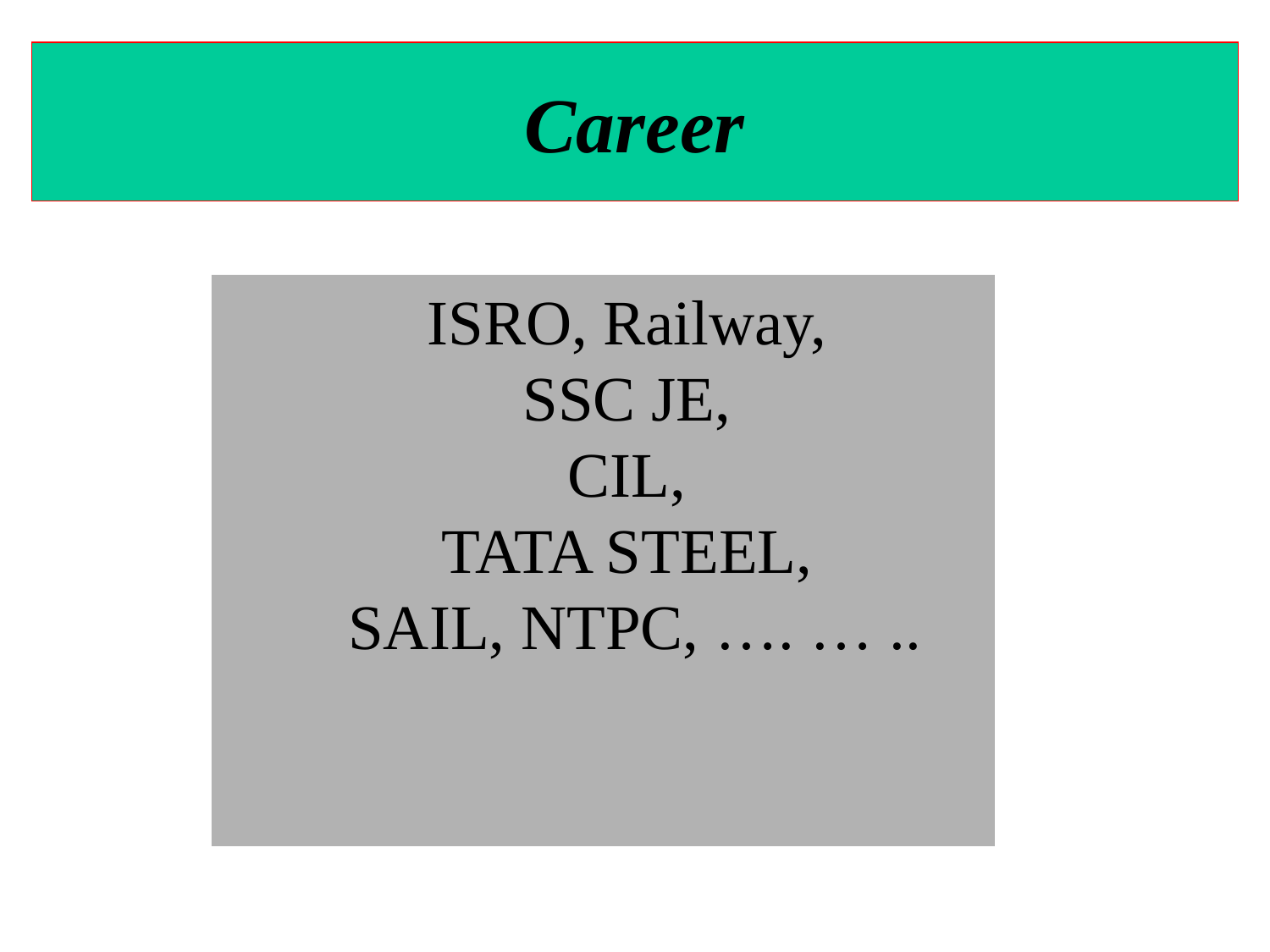

# Career
ISRO, Railway,
SSC JE,
CIL,
TATA STEEL,
SAIL, NTPC, …. … ..